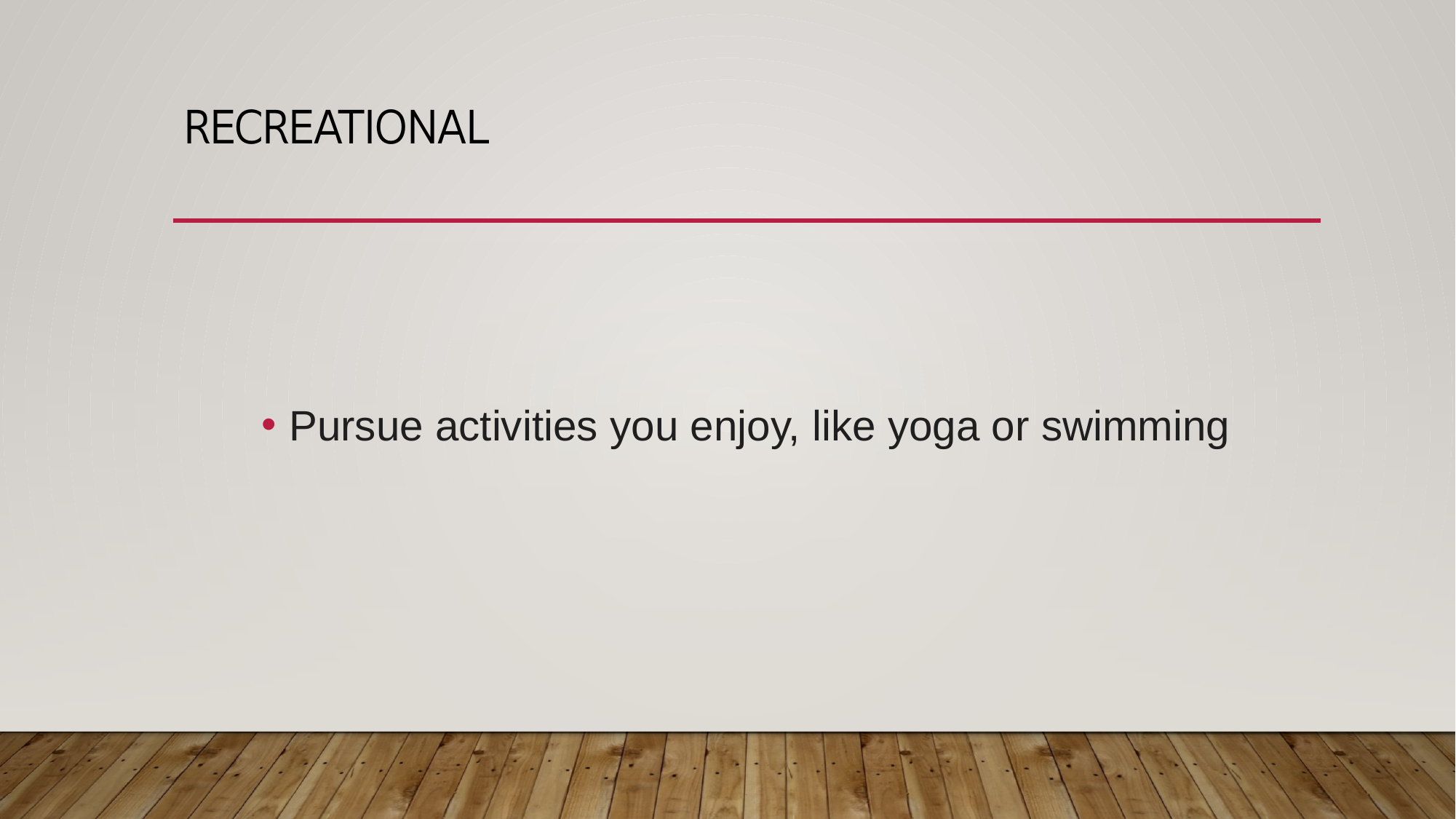

# Recreational

Pursue activities you enjoy, like yoga or swimming